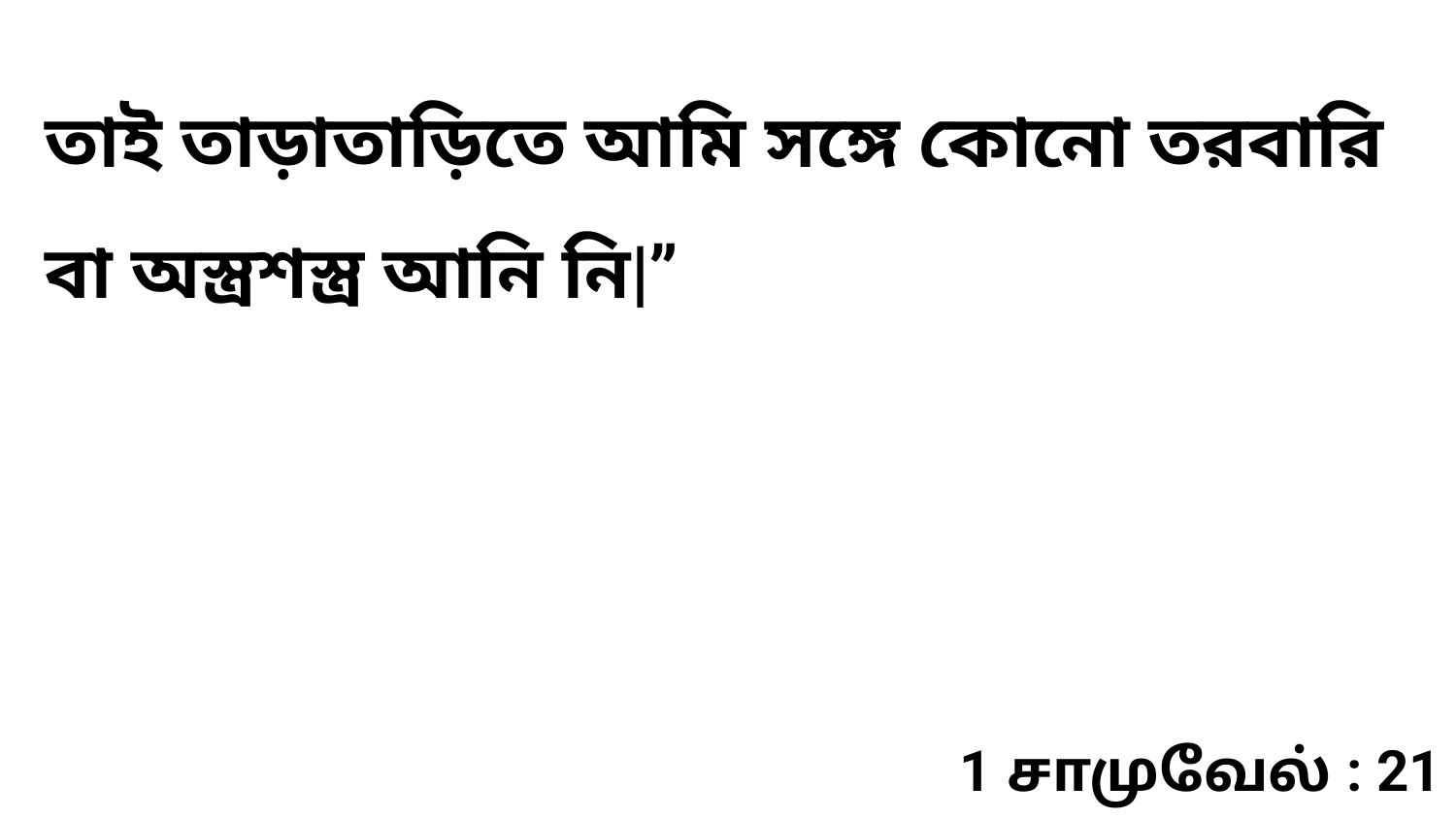

তাই তাড়াতাড়িতে আমি সঙ্গে কোনো তরবারি বা অস্ত্রশস্ত্র আনি নি|”
1 சாமுவேல் : 21